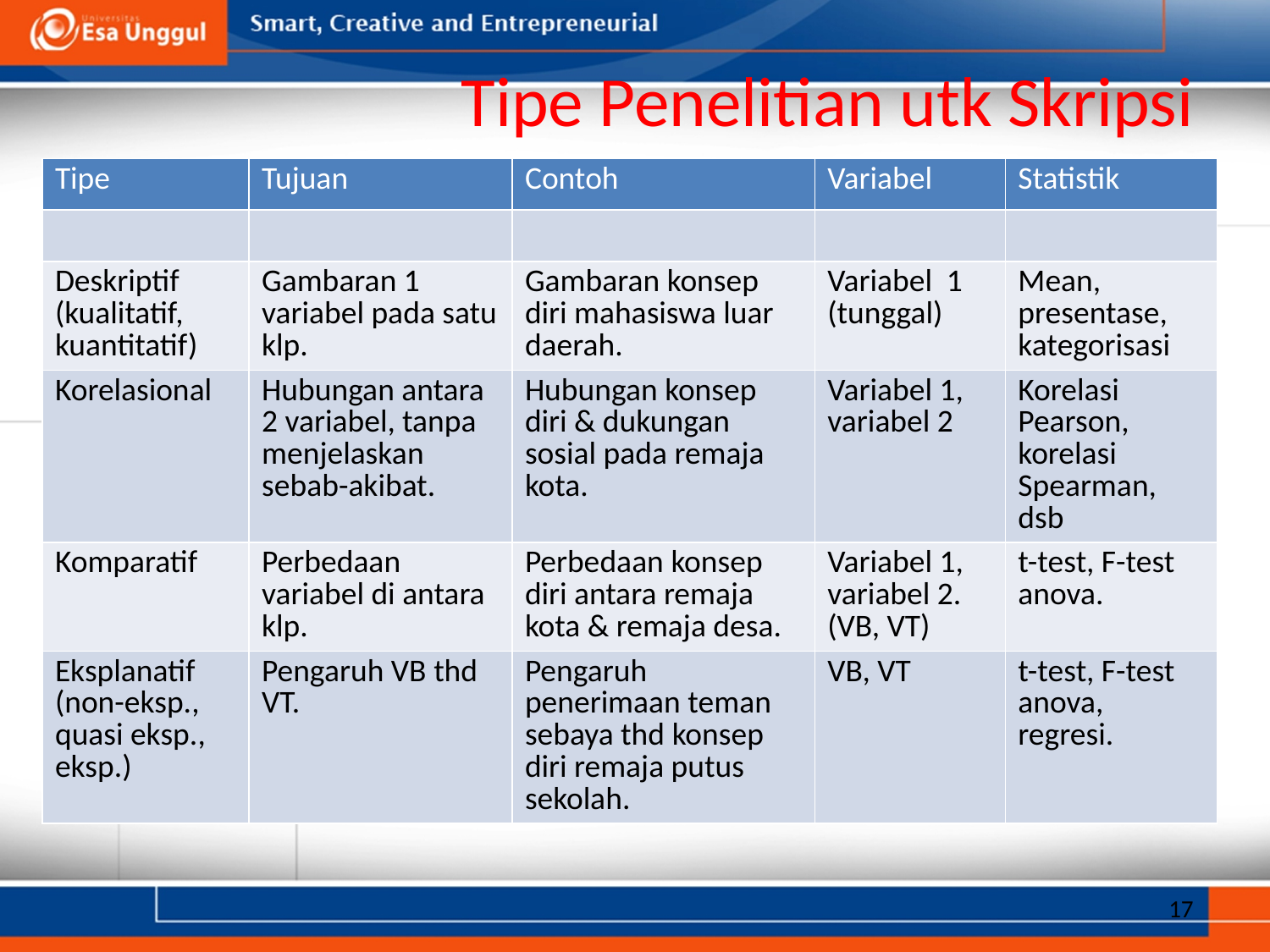

# Tipe Penelitian utk Skripsi
| Tipe | Tujuan | Contoh | Variabel | Statistik |
| --- | --- | --- | --- | --- |
|  |  |  |  |  |
| Deskriptif (kualitatif, kuantitatif) | Gambaran 1 variabel pada satu klp. | Gambaran konsep diri mahasiswa luar daerah. | Variabel 1 (tunggal) | Mean, presentase, kategorisasi |
| Korelasional | Hubungan antara 2 variabel, tanpa menjelaskan sebab-akibat. | Hubungan konsep diri & dukungan sosial pada remaja kota. | Variabel 1, variabel 2 | Korelasi Pearson, korelasi Spearman, dsb |
| Komparatif | Perbedaan variabel di antara klp. | Perbedaan konsep diri antara remaja kota & remaja desa. | Variabel 1, variabel 2. (VB, VT) | t-test, F-test anova. |
| Eksplanatif (non-eksp., quasi eksp., eksp.) | Pengaruh VB thd VT. | Pengaruh penerimaan teman sebaya thd konsep diri remaja putus sekolah. | VB, VT | t-test, F-test anova, regresi. |
17